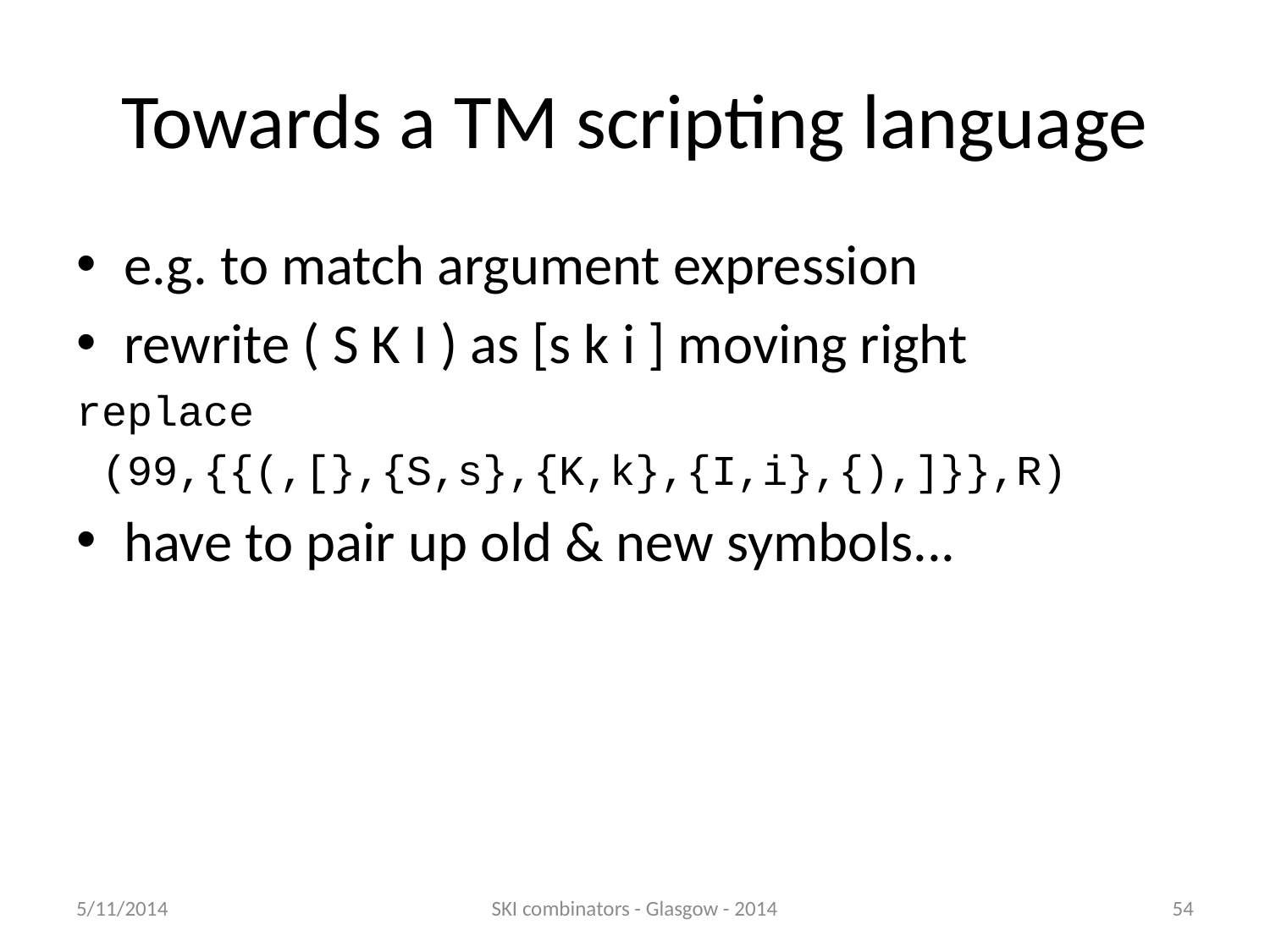

# Towards a TM scripting language
e.g. to match argument expression
rewrite ( S K I ) as [s k i ] moving right
replace
 (99,{{(,[},{S,s},{K,k},{I,i},{),]}},R)
have to pair up old & new symbols...

5/11/2014
SKI combinators - Glasgow - 2014
54